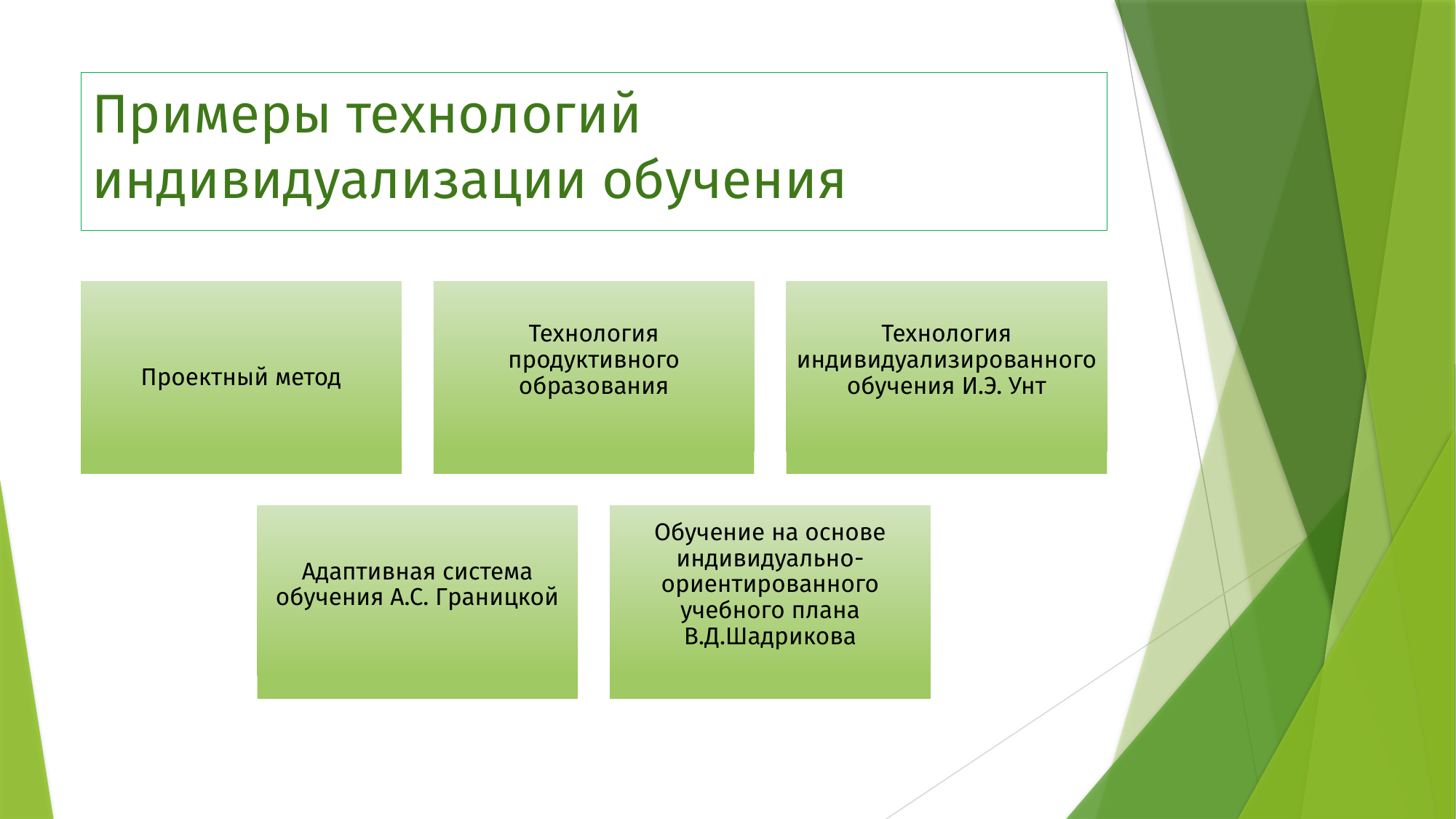

# Примеры технологий индивидуализации обучения
Проектный метод
Технология продуктивного образования

Технология индивидуализированного обучения И.Э. Унт

Адаптивная система обучения А.С. Границкой

Обучение на основе индивидуально-ориентированного учебного плана В.Д.Шадрикова